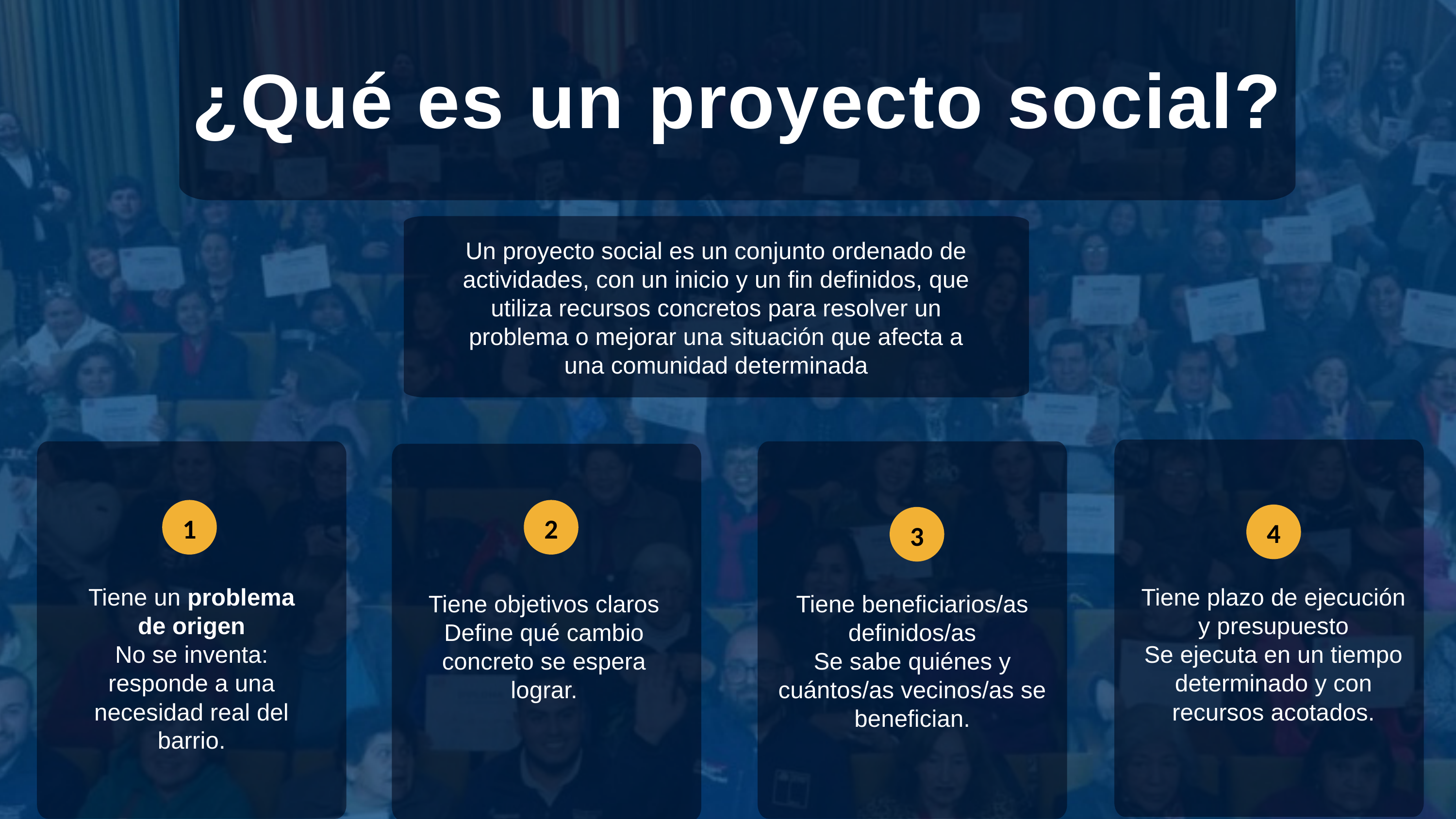

¿Qué es un proyecto social?
Un proyecto social es un conjunto ordenado de actividades, con un inicio y un fin definidos, que utiliza recursos concretos para resolver un problema o mejorar una situación que afecta a una comunidad determinada

1
2
4
3
Tiene un problema de origen
No se inventa: responde a una necesidad real del barrio.
Tiene plazo de ejecución y presupuesto
Se ejecuta en un tiempo determinado y con recursos acotados.
Tiene objetivos claros
Define qué cambio concreto se espera lograr.
Tiene beneficiarios/as definidos/as
Se sabe quiénes y cuántos/as vecinos/as se benefician.